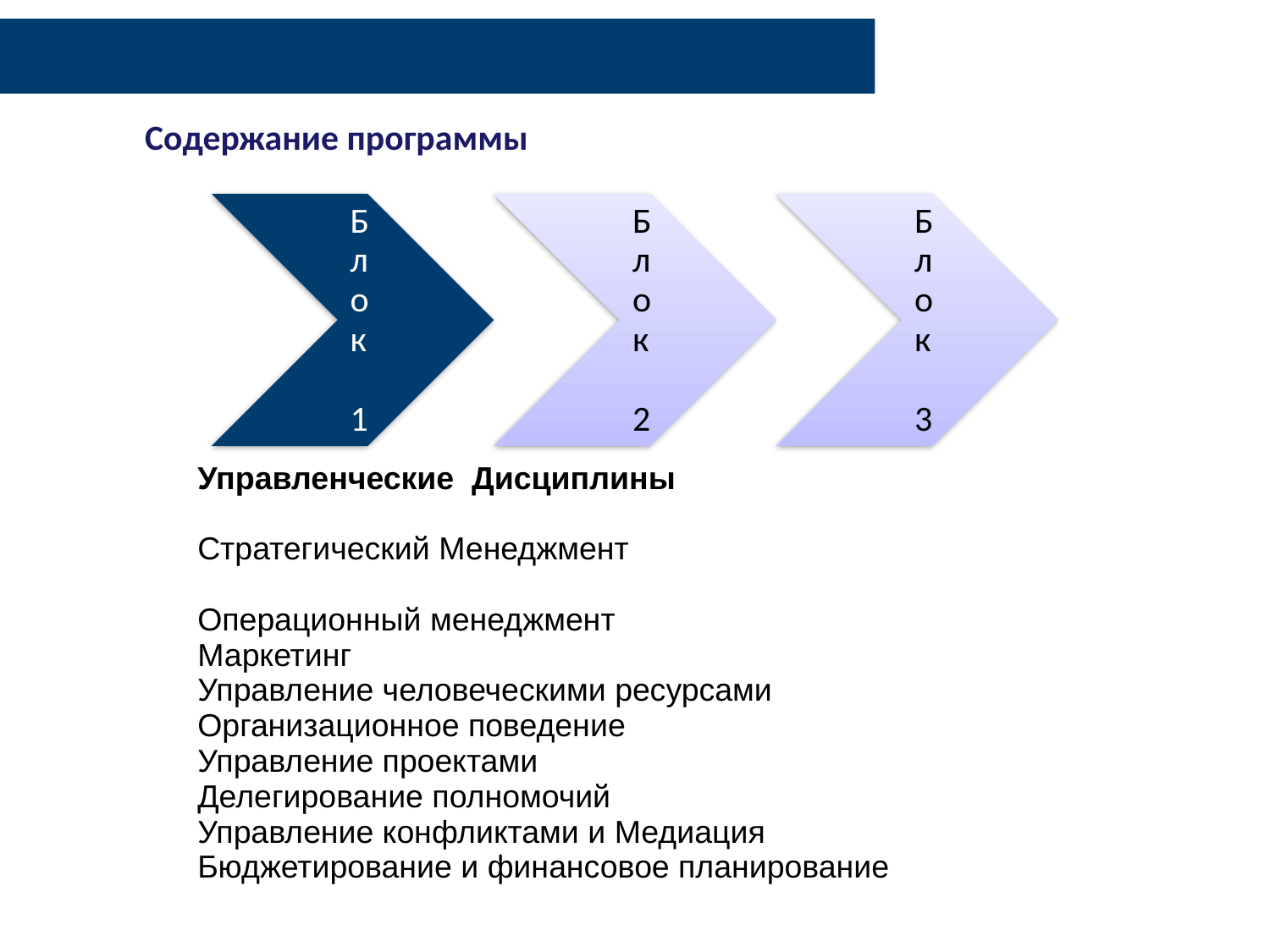

# Содержание программы
Блок 1

Управленческие  Дисциплины

Стратегический Менеджмент
Операционный менеджмент
Маркетинг
Управление человеческими ресурсами
Организационное поведение
Управление проектами
Делегирование полномочий
Управление конфликтами и Медиация
Бюджетирование и финансовое планирование